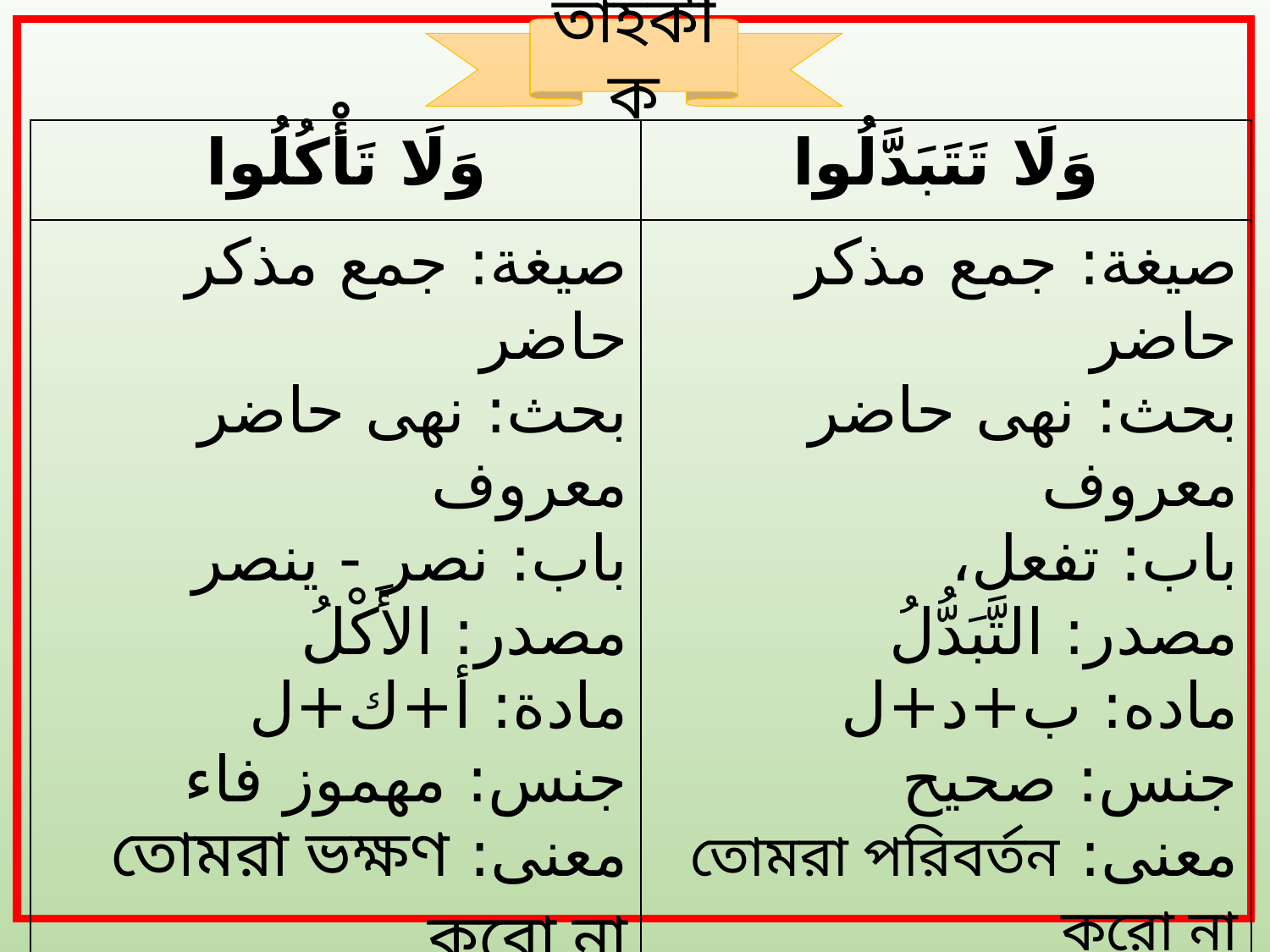

তাহকীক
| وَلَا تَأْكُلُوا | وَلَا تَتَبَدَّلُوا |
| --- | --- |
| صيغة: جمع مذكر حاضر بحث: نهى حاضر معروف باب: نصر - ينصر مصدر: الأَكْلُ مادة: أ+ك+ل جنس: مهموز فاء معنى: তোমরা ভক্ষণ করো না | صيغة: جمع مذكر حاضر بحث: نهى حاضر معروف باب: تفعل، مصدر: التَّبَدُّلُ ماده: ب+د+ل جنس: صحيح معنى: তোমরা পরিবর্তন করো না |